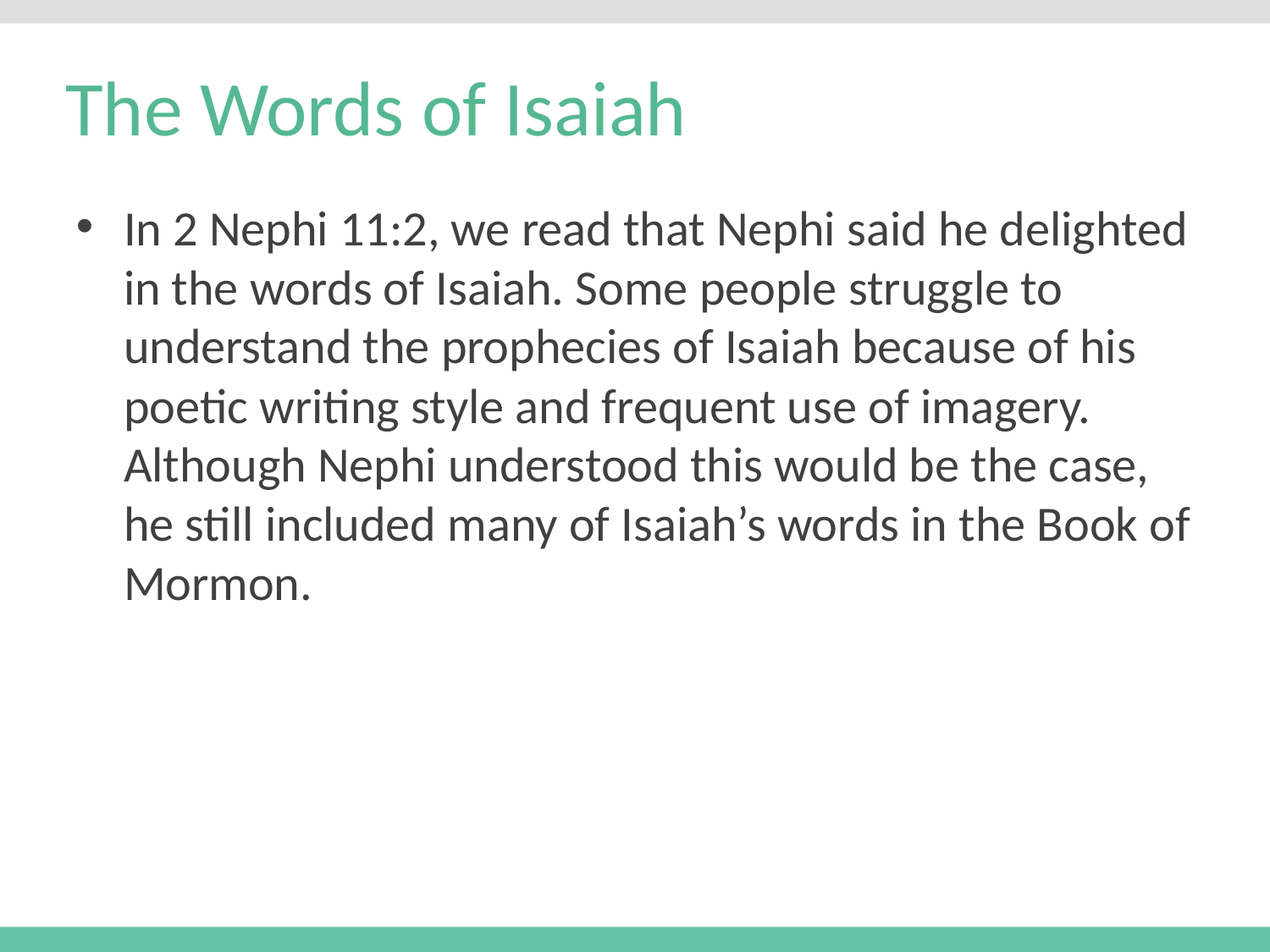

# The Words of Isaiah
In 2 Nephi 11:2, we read that Nephi said he delighted in the words of Isaiah. Some people struggle to understand the prophecies of Isaiah because of his poetic writing style and frequent use of imagery. Although Nephi understood this would be the case, he still included many of Isaiah’s words in the Book of Mormon.